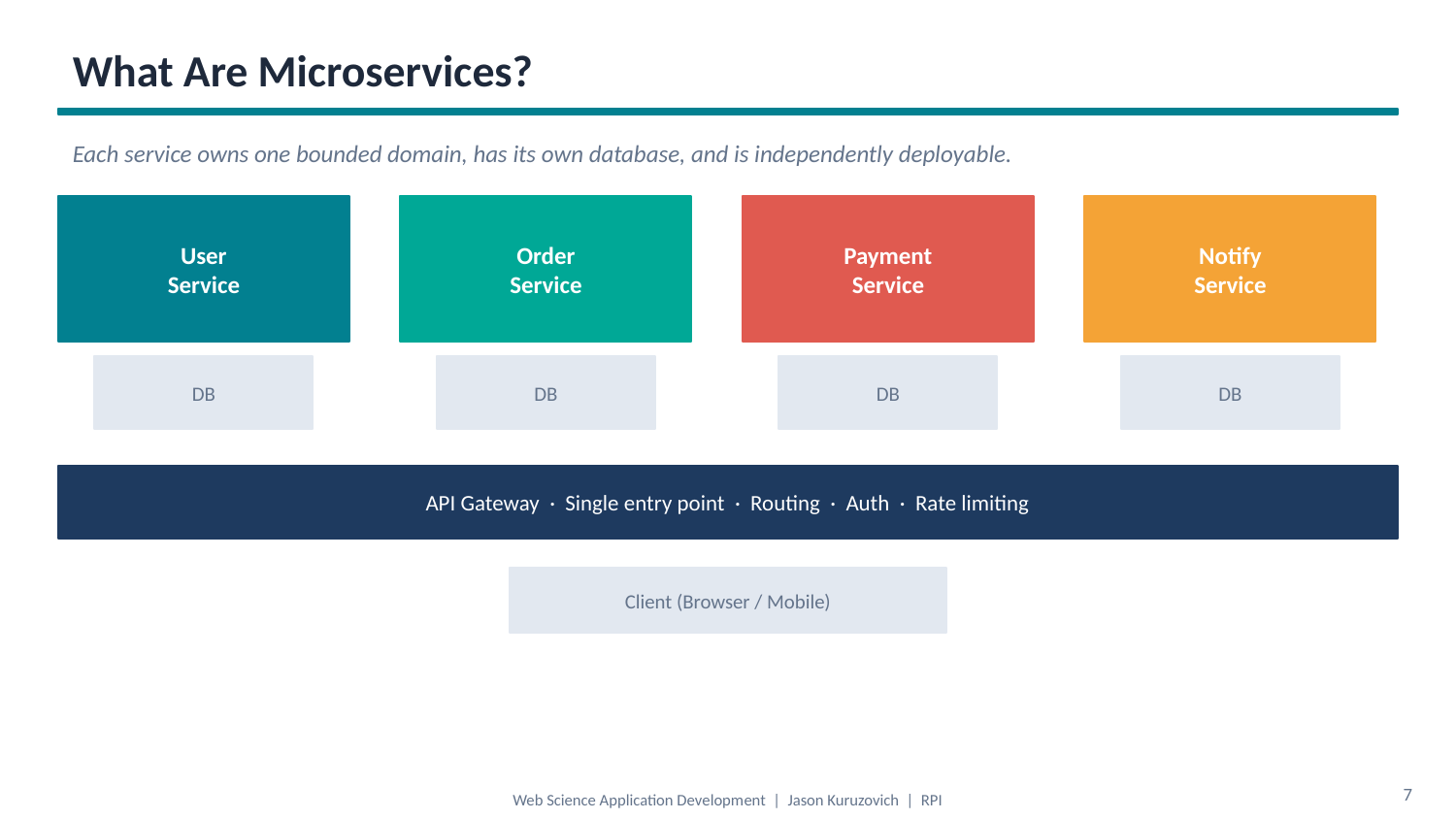

What Are Microservices?

Each service owns one bounded domain, has its own database, and is independently deployable.

User
Service

Order
Service

Payment
Service

Notify
Service

DB

DB

DB

DB

API Gateway  ·  Single entry point  ·  Routing  ·  Auth  ·  Rate limiting

Client (Browser / Mobile)
7
Web Science Application Development  |  Jason Kuruzovich  |  RPI